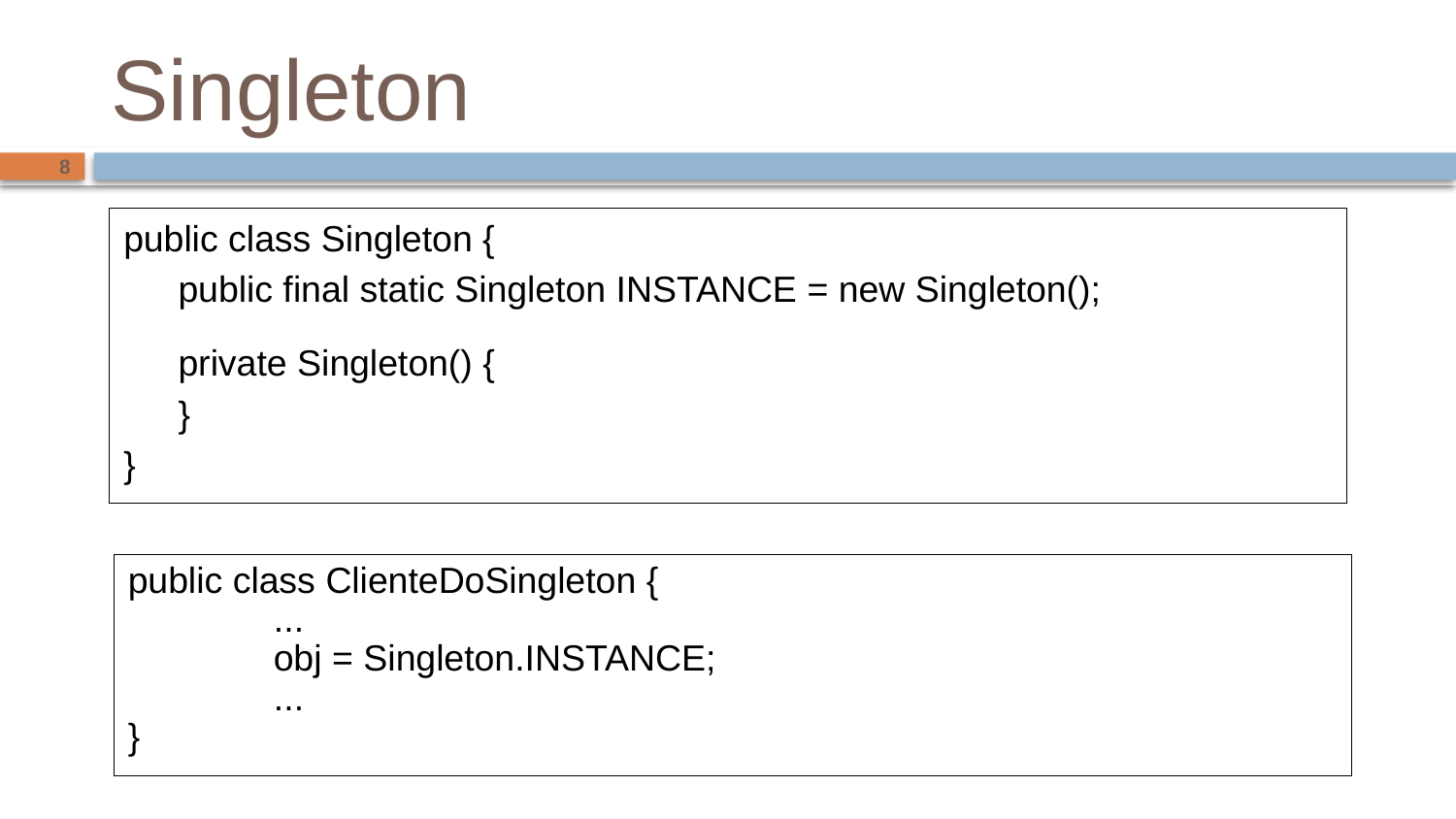

# Singleton
8
public class Singleton {
	public final static Singleton INSTANCE = new Singleton();

	private Singleton() {
	}
}
public class ClienteDoSingleton {
	...
	obj = Singleton.INSTANCE;
	...
}